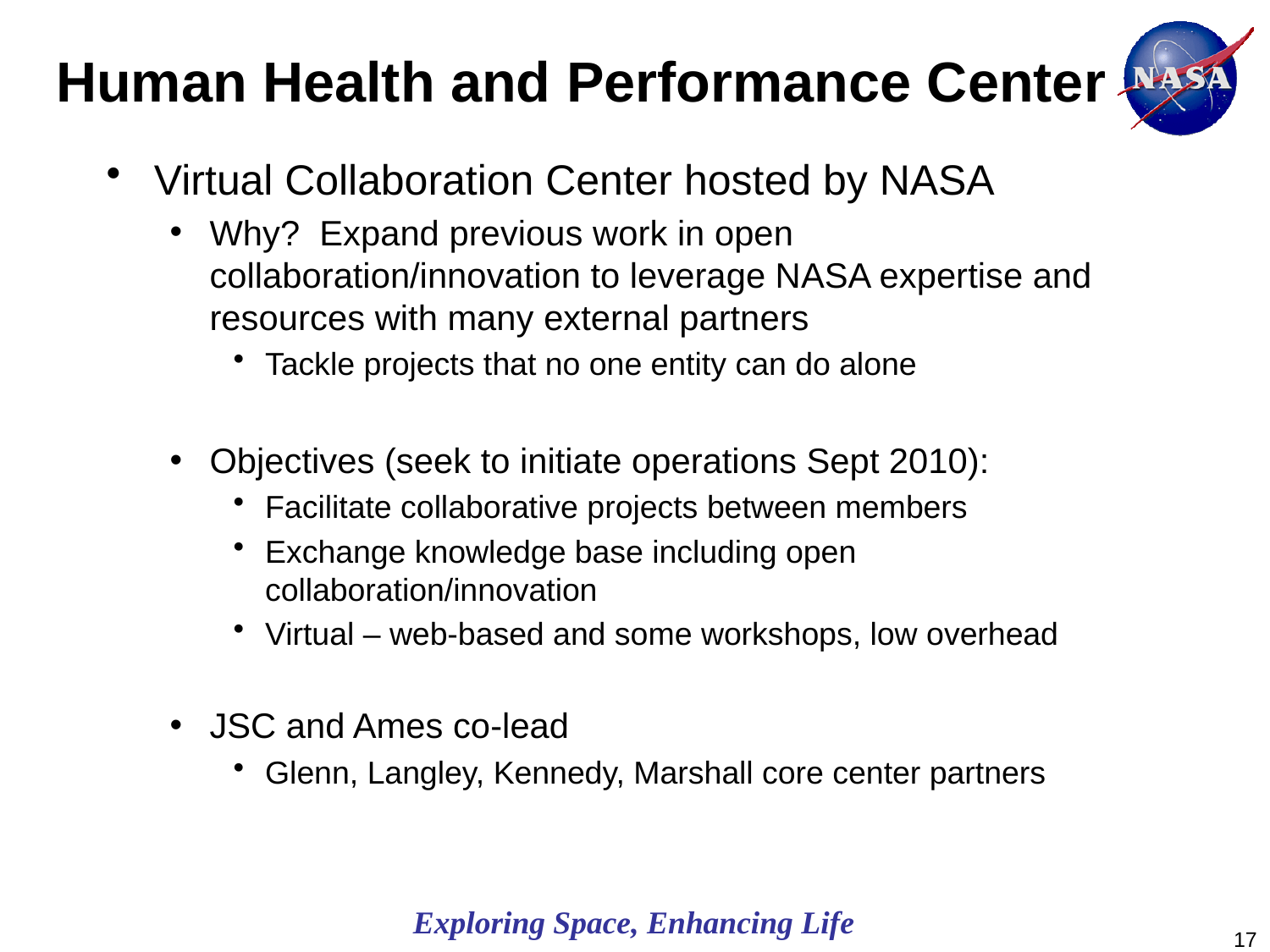

Human Health and Performance Center
Virtual Collaboration Center hosted by NASA
Why?  Expand previous work in open collaboration/innovation to leverage NASA expertise and resources with many external partners
Tackle projects that no one entity can do alone

Objectives (seek to initiate operations Sept 2010):
Facilitate collaborative projects between members
Exchange knowledge base including open collaboration/innovation
Virtual – web-based and some workshops, low overhead

JSC and Ames co-lead
Glenn, Langley, Kennedy, Marshall core center partners
17